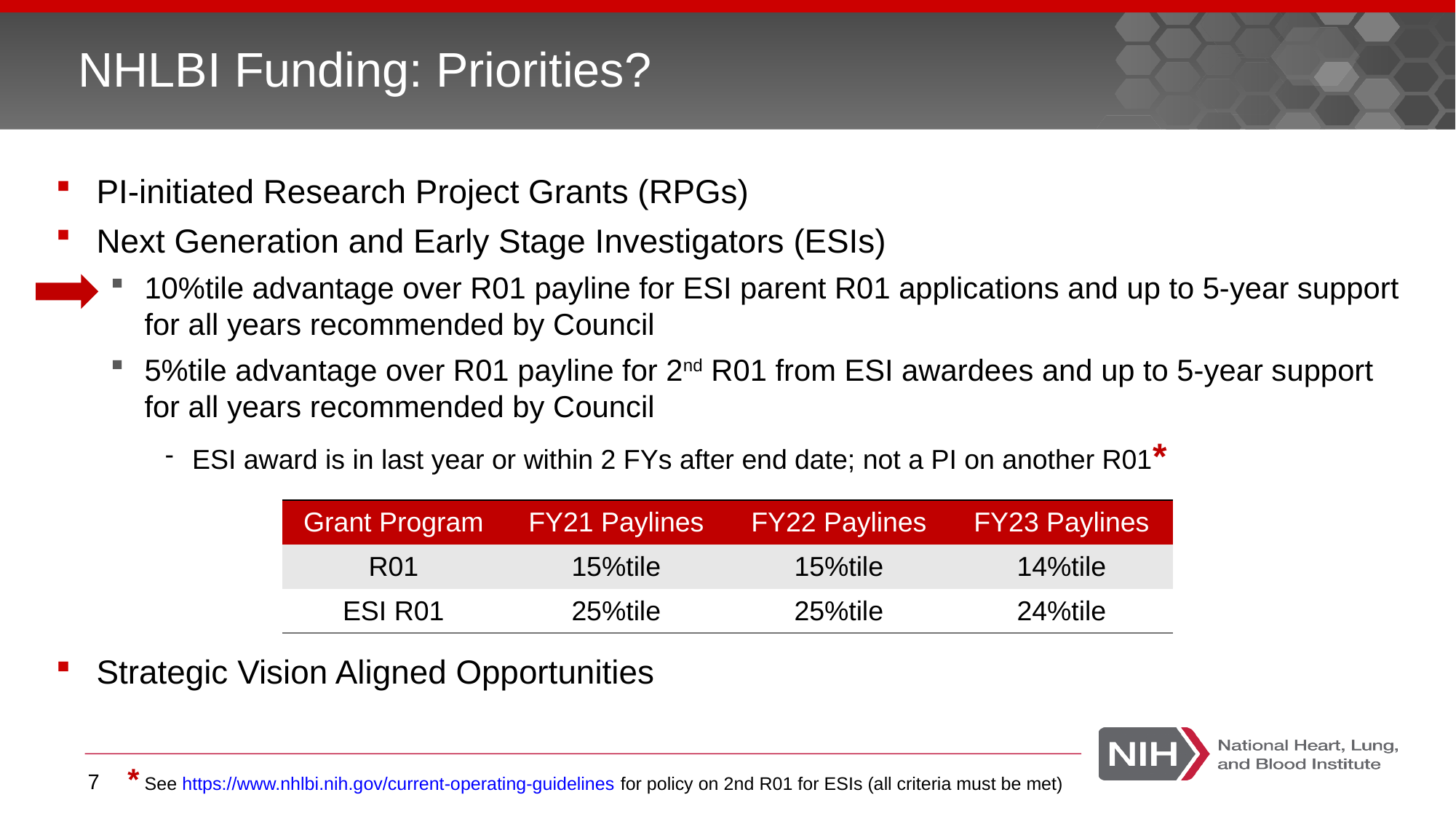

# NHLBI Funding: Priorities?
PI-initiated Research Project Grants (RPGs)
Next Generation and Early Stage Investigators (ESIs)
10%tile advantage over R01 payline for ESI parent R01 applications and up to 5-year support for all years recommended by Council
5%tile advantage over R01 payline for 2nd R01 from ESI awardees and up to 5-year support for all years recommended by Council
ESI award is in last year or within 2 FYs after end date; not a PI on another R01*

Strategic Vision Aligned Opportunities

| Grant Program | FY21 Paylines | FY22 Paylines | FY23 Paylines |
| --- | --- | --- | --- |
| R01 | 15%tile | 15%tile | 14%tile |
| ESI R01 | 25%tile | 25%tile | 24%tile |
* See https://www.nhlbi.nih.gov/current-operating-guidelines for policy on 2nd R01 for ESIs (all criteria must be met)
7